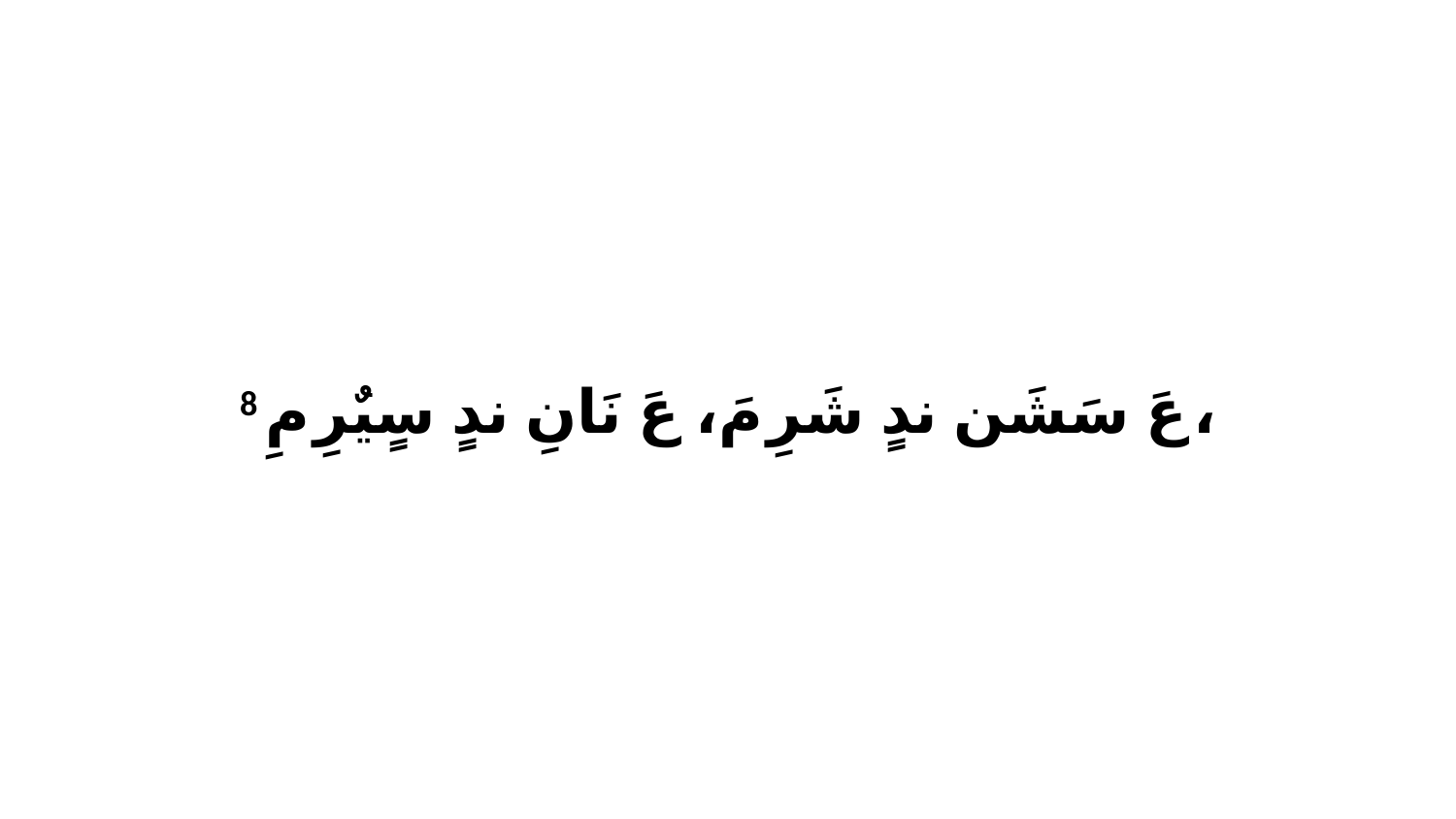

8 عَ سَشَن ندٍ شَرِ مَ، عَ نَانِ ندٍ سٍيٌرِ مِ،